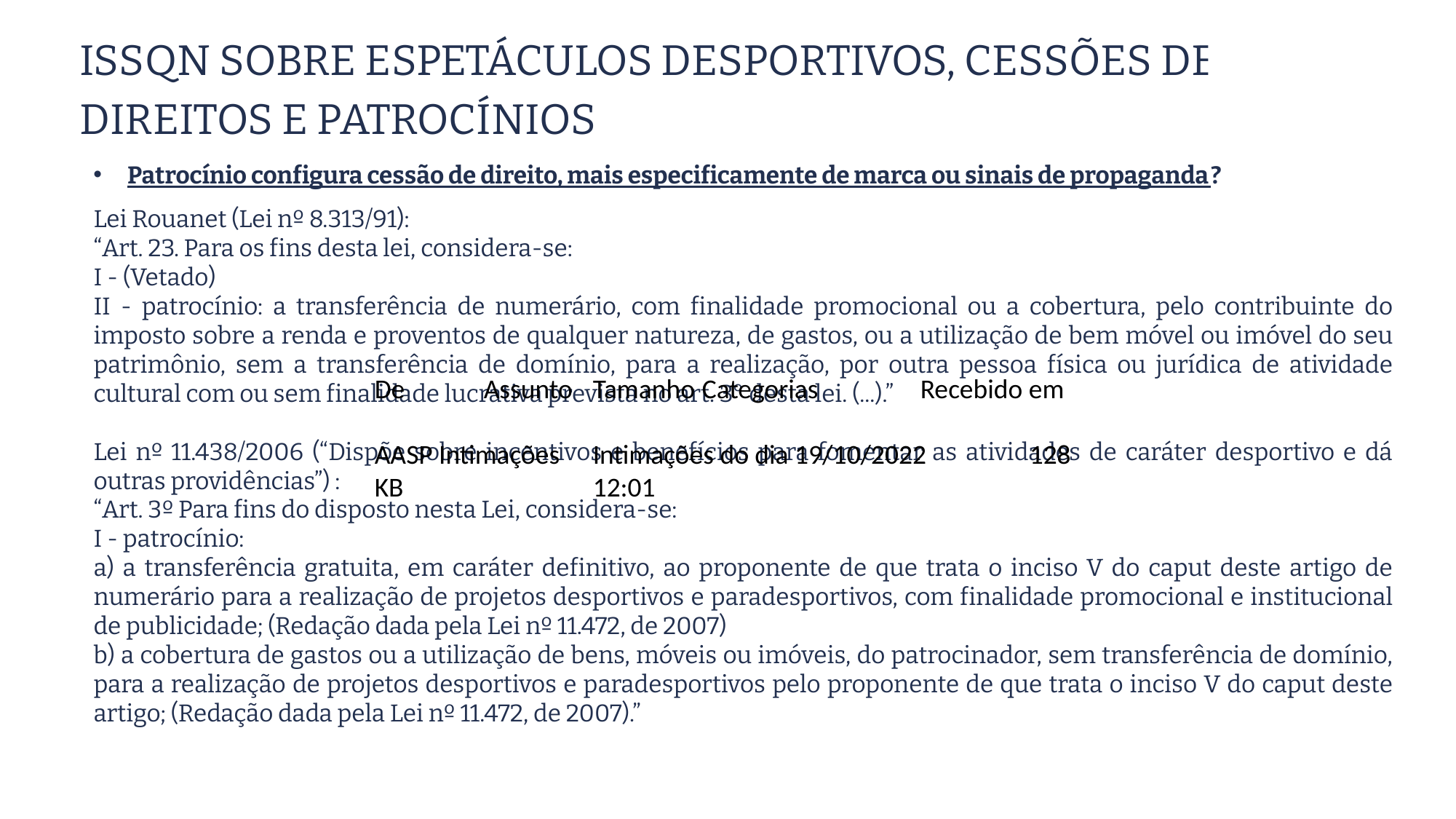

Issqn sobre espetáculos desportivos, cessões de direitos e patrocínios

Patrocínio configura cessão de direito, mais especificamente de marca ou sinais de propaganda?

Lei Rouanet (Lei nº 8.313/91):
“Art. 23. Para os fins desta lei, considera-se:
I - (Vetado)
II - patrocínio: a transferência de numerário, com finalidade promocional ou a cobertura, pelo contribuinte do imposto sobre a renda e proventos de qualquer natureza, de gastos, ou a utilização de bem móvel ou imóvel do seu patrimônio, sem a transferência de domínio, para a realização, por outra pessoa física ou jurídica de atividade cultural com ou sem finalidade lucrativa prevista no art. 3° desta lei. (...).”

Lei nº 11.438/2006 (“Dispõe sobre incentivos e benefícios para fomentar as atividades de caráter desportivo e dá outras providências”) :
“Art. 3º Para fins do disposto nesta Lei, considera-se:
I - patrocínio:
a) a transferência gratuita, em caráter definitivo, ao proponente de que trata o inciso V do caput deste artigo de numerário para a realização de projetos desportivos e paradesportivos, com finalidade promocional e institucional de publicidade; (Redação dada pela Lei nº 11.472, de 2007)
b) a cobertura de gastos ou a utilização de bens, móveis ou imóveis, do patrocinador, sem transferência de domínio, para a realização de projetos desportivos e paradesportivos pelo proponente de que trata o inciso V do caput deste artigo; (Redação dada pela Lei nº 11.472, de 2007).”

De	Assunto	Tamanho	Categorias	Recebido em
AASP Intimações	Intimações do dia 19/10/2022	128 KB		12:01